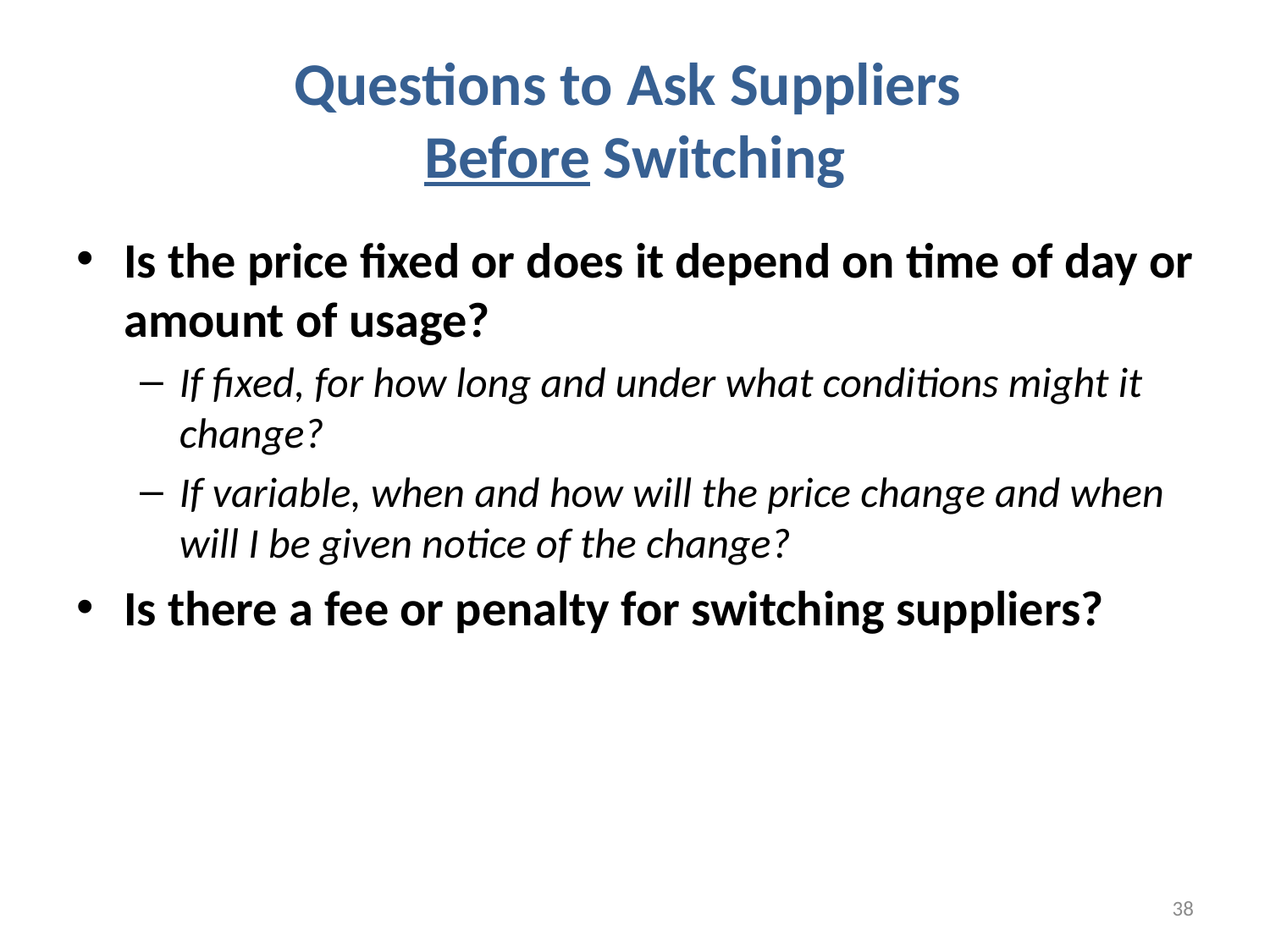

# Questions to Ask Suppliers Before Switching
Is the price fixed or does it depend on time of day or amount of usage?
If fixed, for how long and under what conditions might it change?
If variable, when and how will the price change and when will I be given notice of the change?
Is there a fee or penalty for switching suppliers?
38